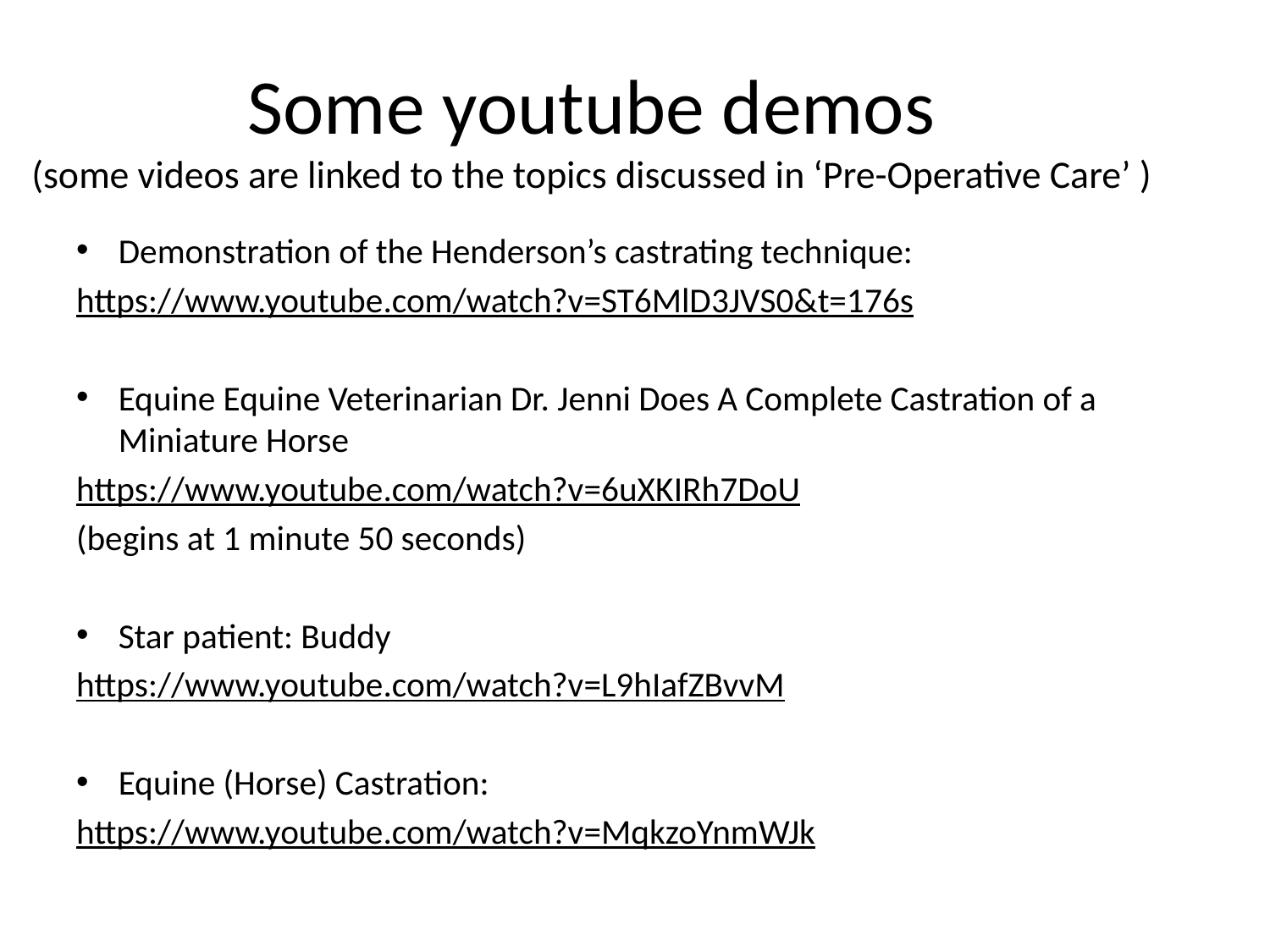

# Some youtube demos (some videos are linked to the topics discussed in ‘Pre-Operative Care’ )
Demonstration of the Henderson’s castrating technique:
https://www.youtube.com/watch?v=ST6MlD3JVS0&t=176s

Equine Equine Veterinarian Dr. Jenni Does A Complete Castration of a Miniature Horse
https://www.youtube.com/watch?v=6uXKIRh7DoU
(begins at 1 minute 50 seconds)

Star patient: Buddy
https://www.youtube.com/watch?v=L9hIafZBvvM

Equine (Horse) Castration:
https://www.youtube.com/watch?v=MqkzoYnmWJk